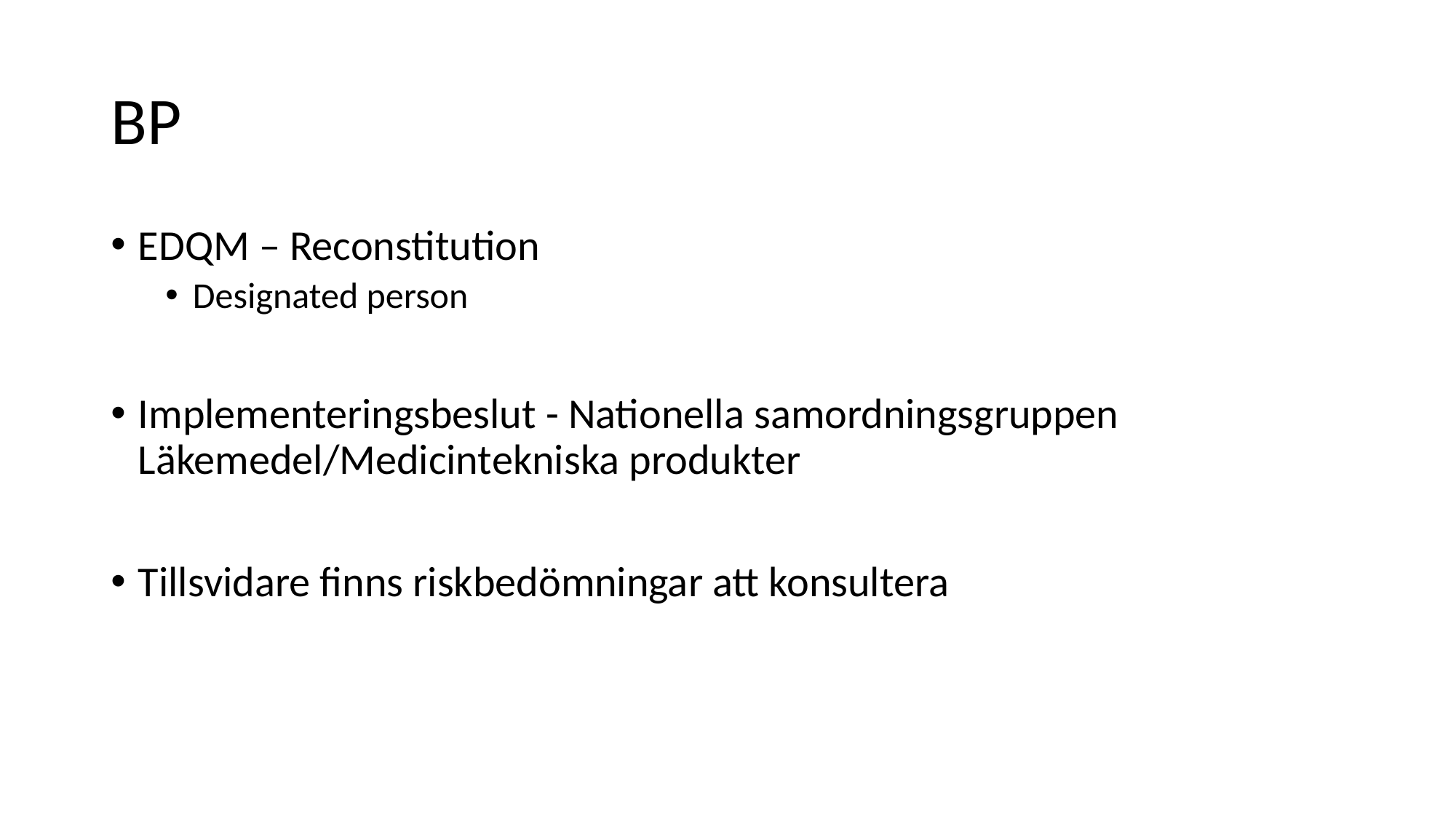

# BP
EDQM – Reconstitution
Designated person

Implementeringsbeslut - Nationella samordningsgruppen Läkemedel/Medicintekniska produkter

Tillsvidare finns riskbedömningar att konsultera